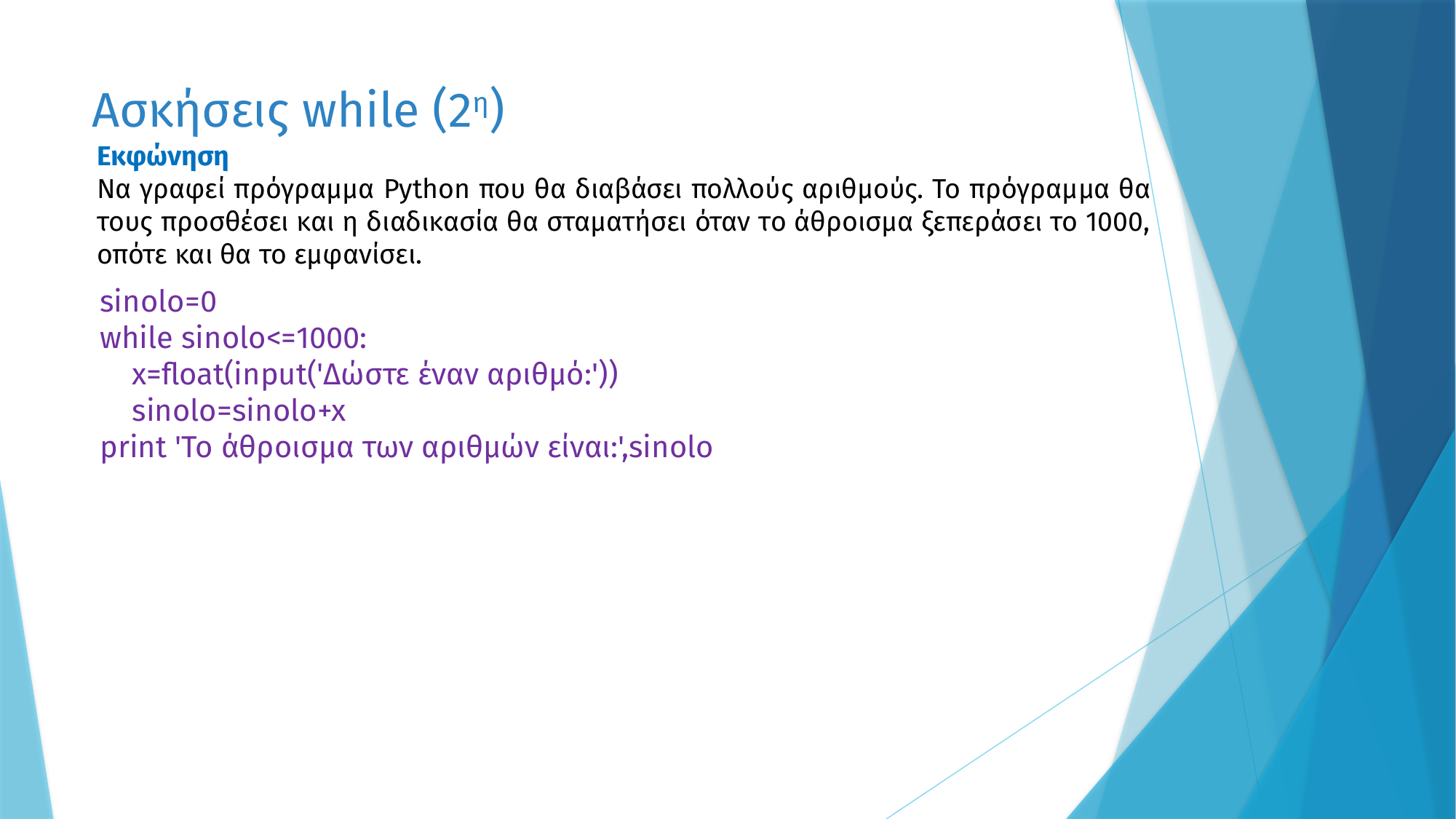

# Ασκήσεις while (2η)
Εκφώνηση
Να γραφεί πρόγραμμα Python που θα διαβάσει πολλούς αριθμούς. Το πρόγραμμα θα τους προσθέσει και η διαδικασία θα σταματήσει όταν το άθροισμα ξεπεράσει το 1000, οπότε και θα το εμφανίσει.
sinolo=0
while sinolo<=1000:
    x=float(input('Δώστε έναν αριθμό:'))
    sinolo=sinolo+x
print 'Το άθροισμα των αριθμών είναι:',sinolo
7